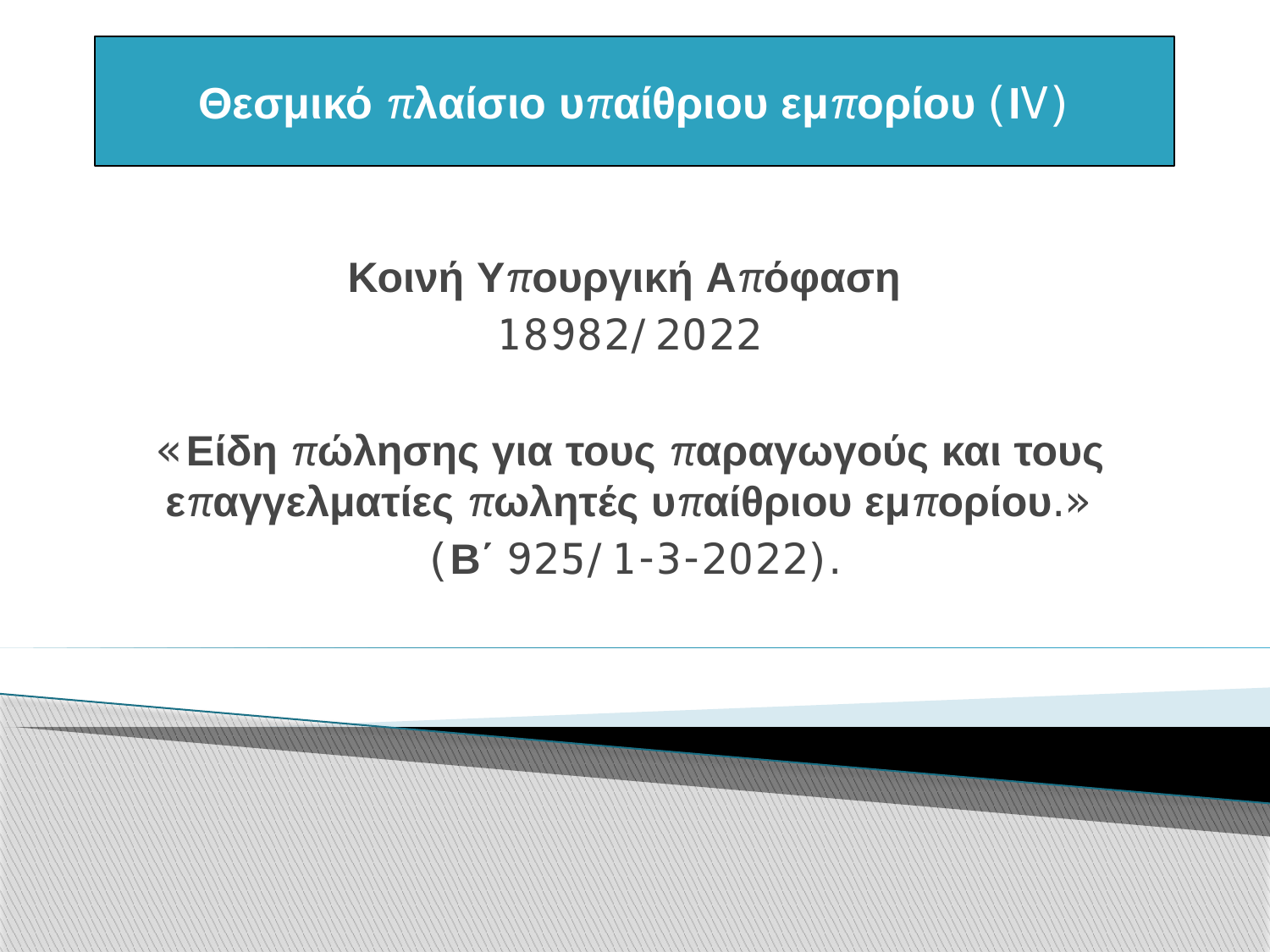

Θεσμικό πλαίσιο υπαίθριου εμπορίου (ΙV)

Κοινή Υπουργική Απόφαση
 18982/2022

«Είδη πώλησης για τους παραγωγούς και τους επαγγελματίες πωλητές υπαίθριου εμπορίου.»
 (Β΄ 925/1-3-2022).